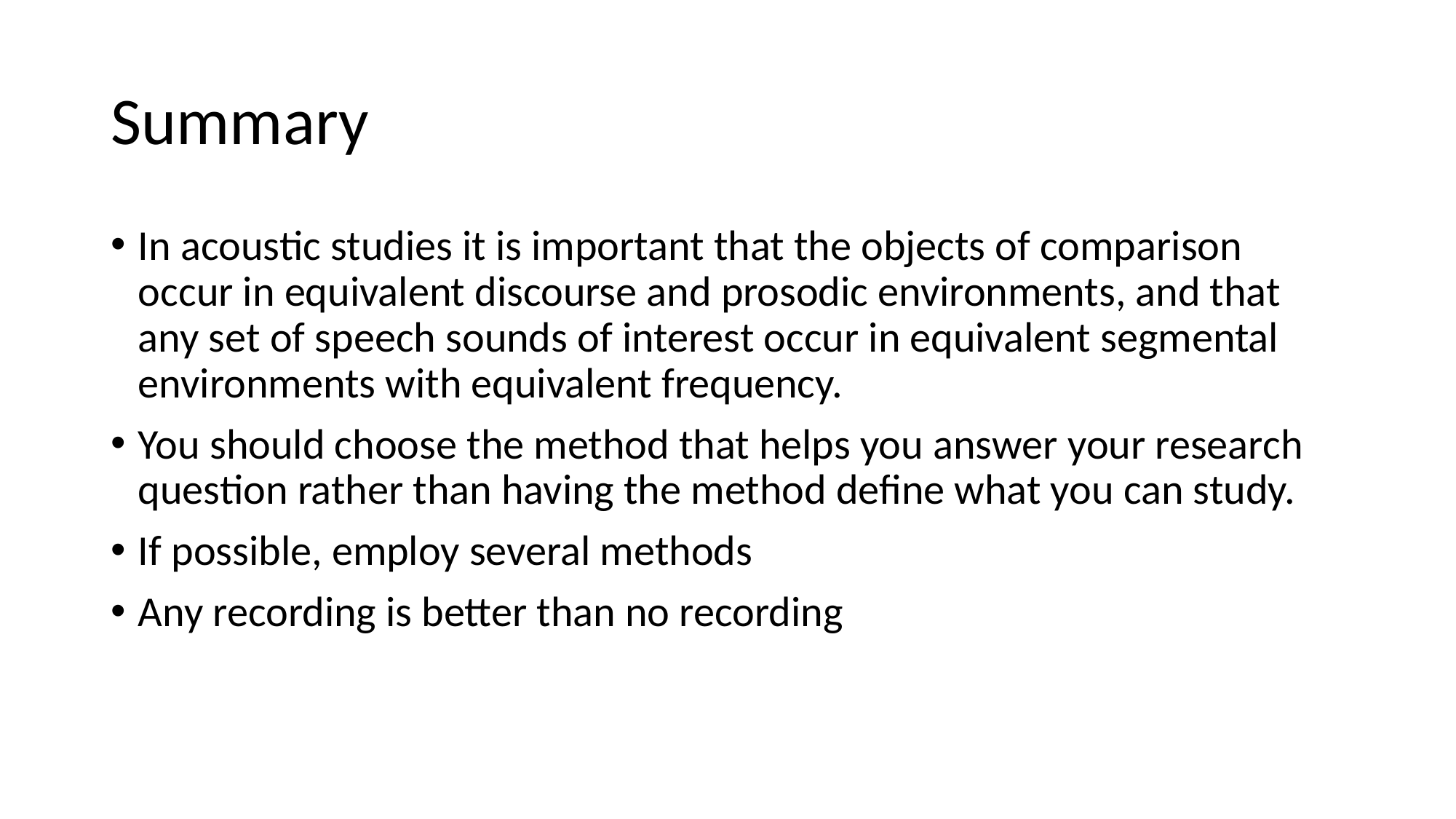

# Summary
In acoustic studies it is important that the objects of comparison occur in equivalent discourse and prosodic environments, and that any set of speech sounds of interest occur in equivalent segmental environments with equivalent frequency.
You should choose the method that helps you answer your research question rather than having the method define what you can study.
If possible, employ several methods
Any recording is better than no recording